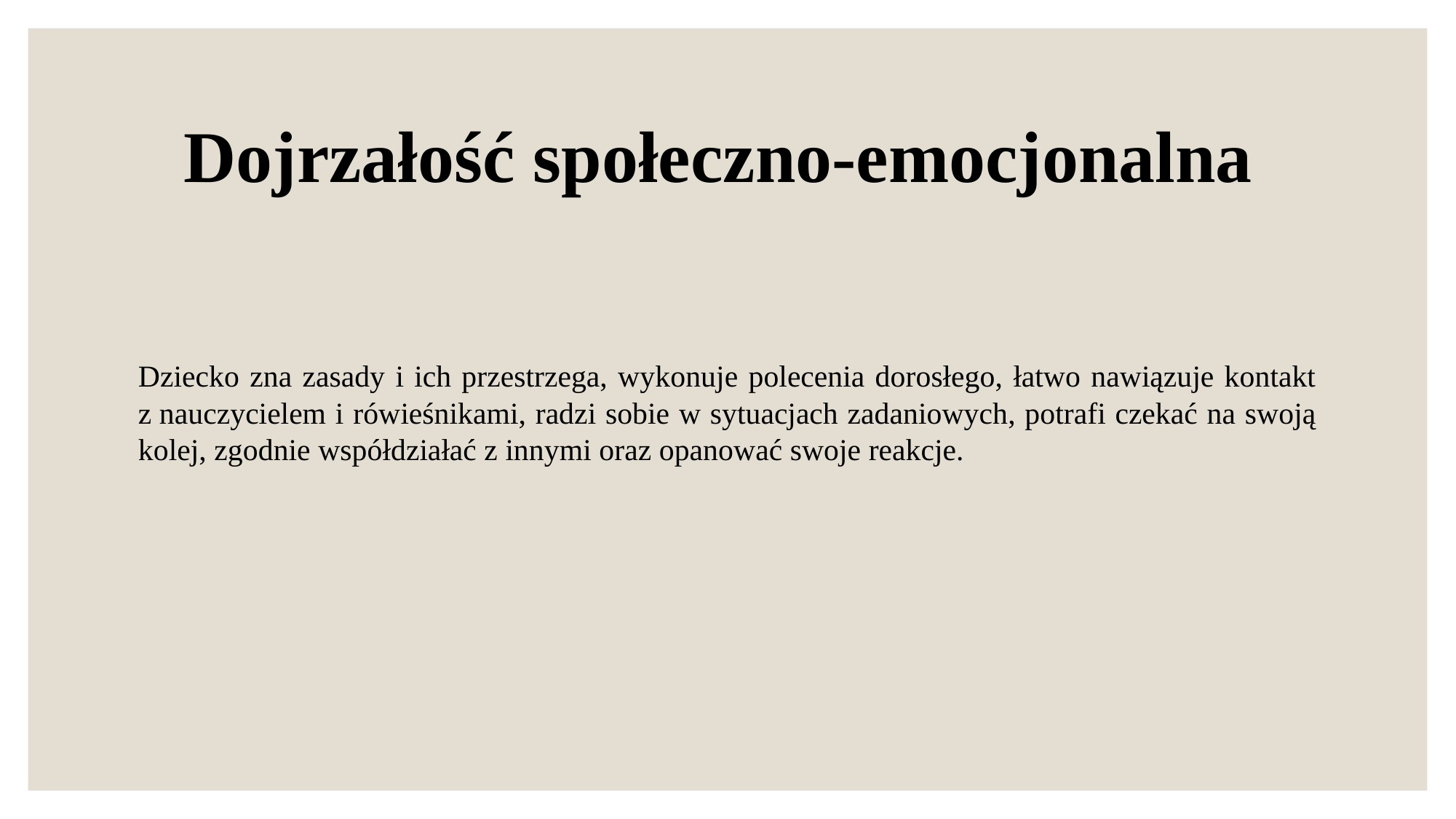

# Dojrzałość społeczno-emocjonalna

Dziecko zna zasady i ich przestrzega, wykonuje polecenia dorosłego, łatwo nawiązuje kontakt z nauczycielem i rówieśnikami, radzi sobie w sytuacjach zadaniowych, potrafi czekać na swoją kolej, zgodnie współdziałać z innymi oraz opanować swoje reakcje.